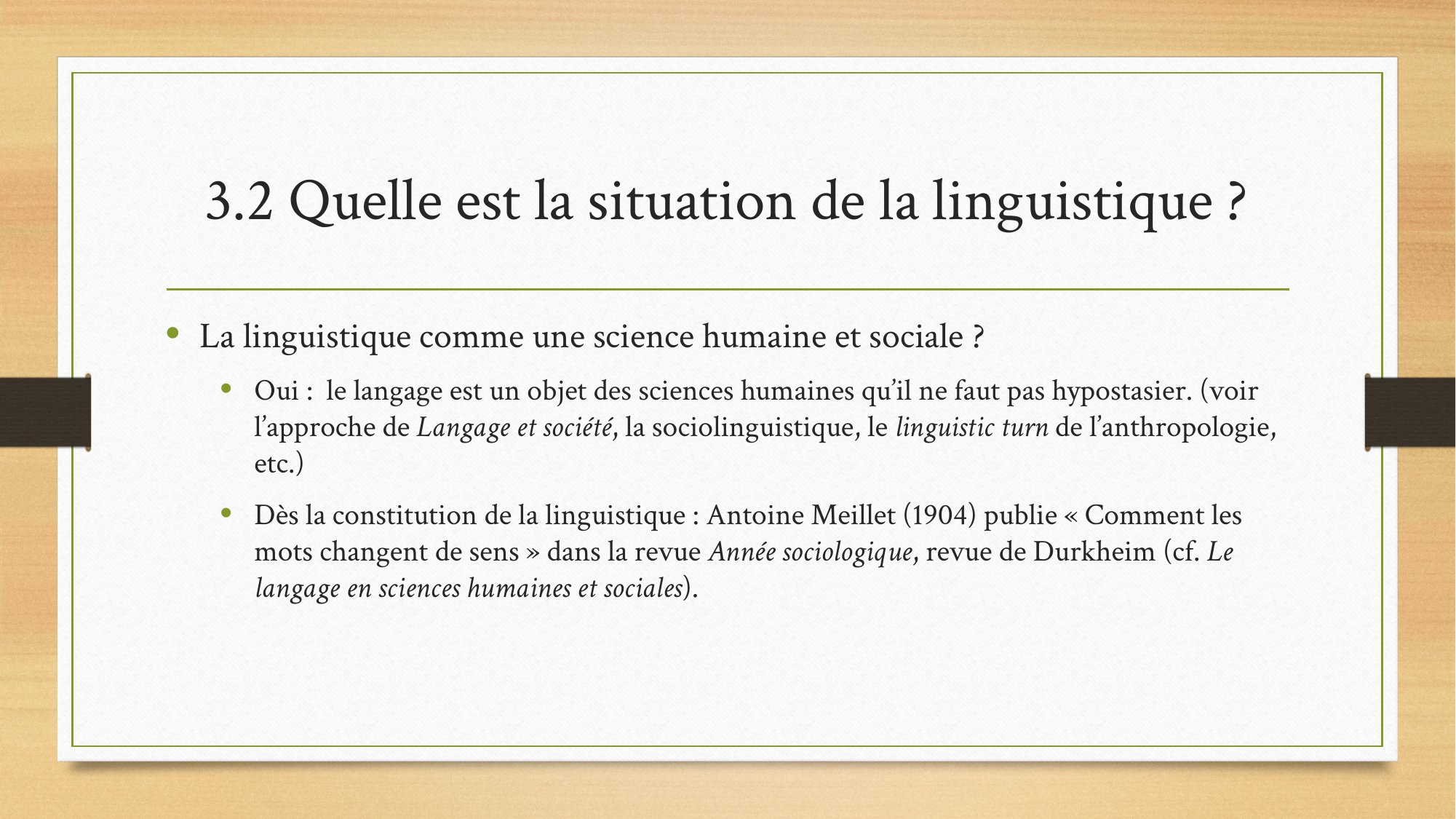

# 3.2 Quelle est la situation de la linguistique ?
La linguistique comme une science humaine et sociale ?
Oui :  le langage est un objet des sciences humaines qu’il ne faut pas hypostasier. (voir l’approche de Langage et société, la sociolinguistique, le linguistic turn de l’anthropologie, etc.)
Dès la constitution de la linguistique : Antoine Meillet (1904) publie « Comment les mots changent de sens » dans la revue Année sociologique, revue de Durkheim (cf. Le langage en sciences humaines et sociales).